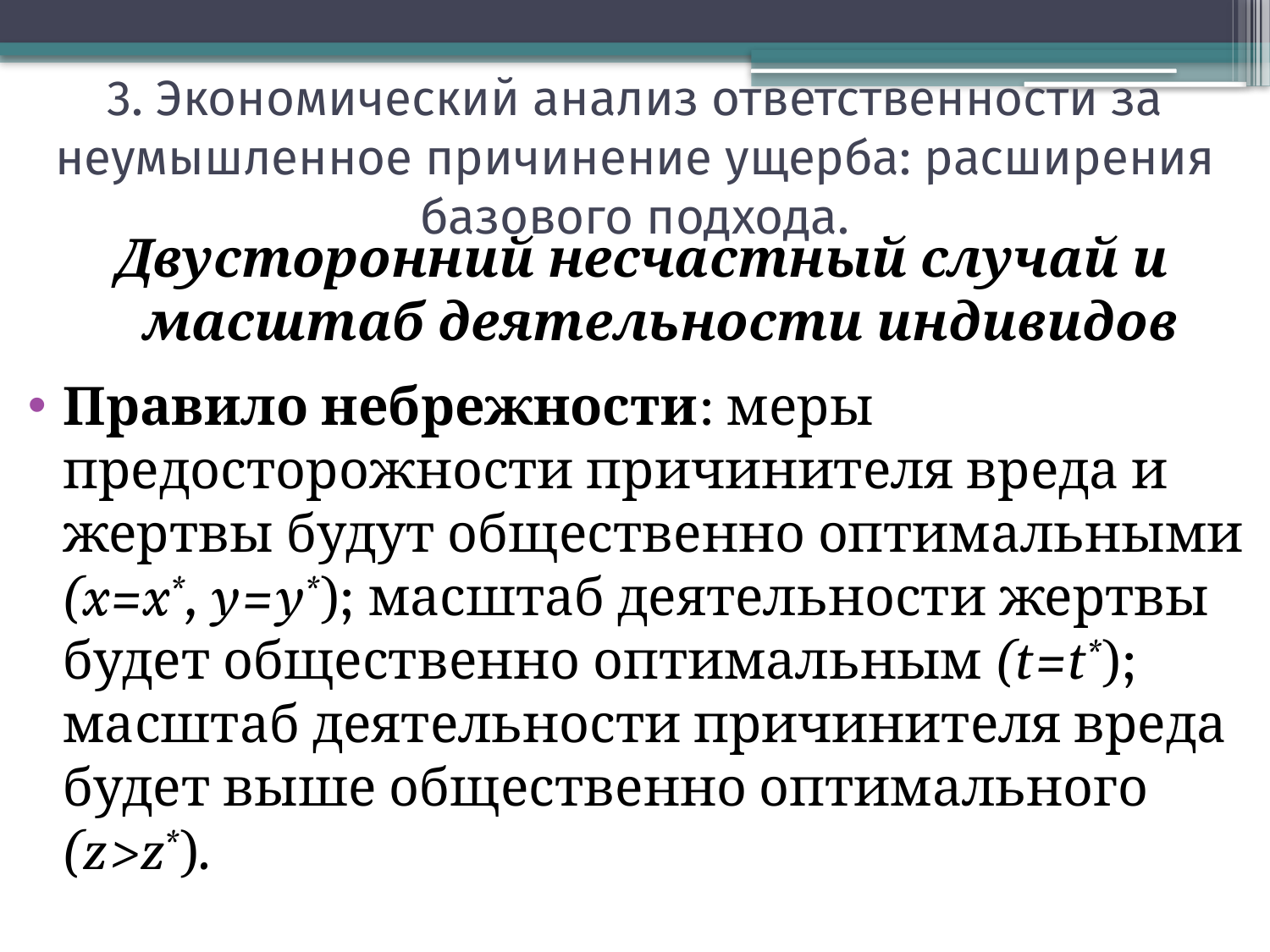

3. Экономический анализ ответственности за неумышленное причинение ущерба: расширения базового подхода.
Двусторонний несчастный случай и масштаб деятельности индивидов
Правило небрежности: меры предосторожности причинителя вреда и жертвы будут общественно оптимальными (x=x*, y=y*); масштаб деятельности жертвы будет общественно оптимальным (t=t*); масштаб деятельности причинителя вреда будет выше общественно оптимального (z>z*).